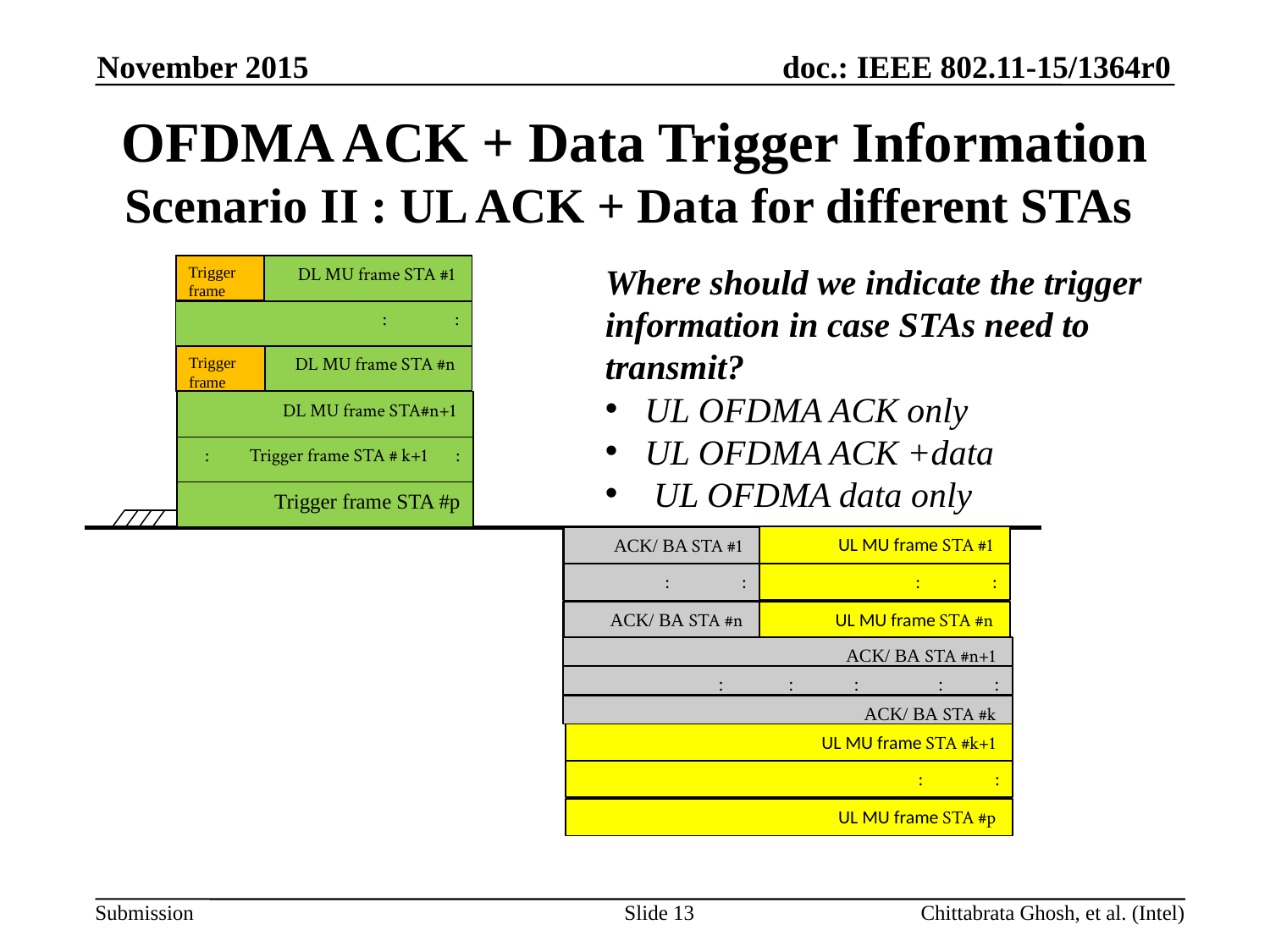

November 2015
# OFDMA ACK + Data Trigger Information Scenario II : UL ACK + Data for different STAs
Where should we indicate the trigger information in case STAs need to transmit?
UL OFDMA ACK only
UL OFDMA ACK +data
 UL OFDMA data only
DL MU frame STA #1
:                 :
DL MU frame STA #n
DL MU frame STA#n+1
:          Trigger frame STA # k+1       :
Trigger frame STA #p
Trigger frame
Trigger frame
UL MU frame STA #1
ACK/ BA STA #1
:                 :
:                 :
UL MU frame STA #n
ACK/ BA STA #n
ACK/ BA STA #n+1
:              :             :                 :           :
ACK/ BA STA #k
UL MU frame STA #k+1
:                 :
UL MU frame STA #p
Slide 13
Chittabrata Ghosh, et al. (Intel)